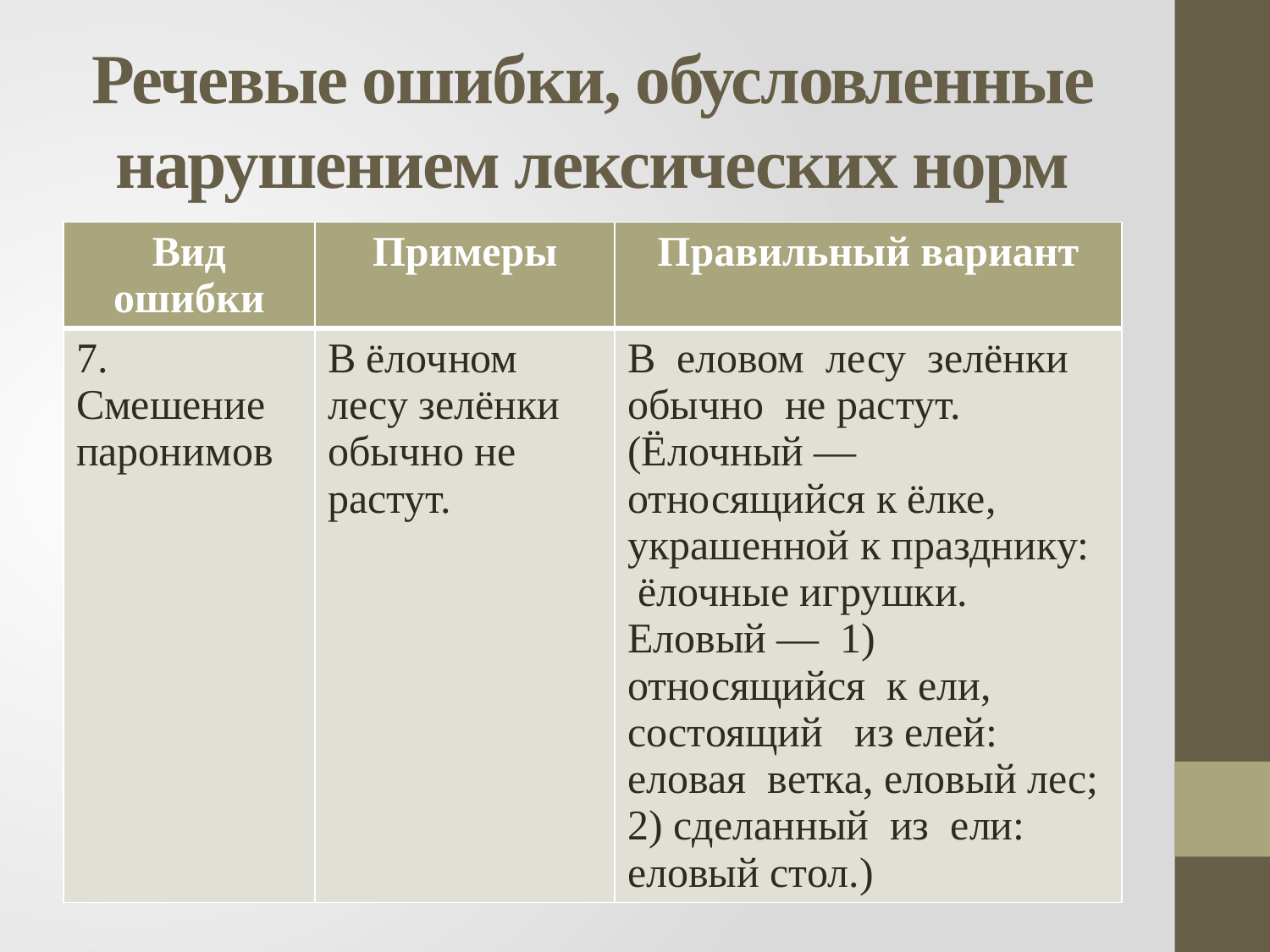

# Речевые ошибки, обусловленные нарушением лексических норм
| Вид ошибки | Примеры | Правильный вариант |
| --- | --- | --- |
| 7. Смешение паронимов | В ёлочном лесу зелёнки обычно не растут. | В еловом лесу зелёнки обычно не растут. (Ёлочный — относящийся к ёлке, украшенной к празднику: ёлочные игрушки. Еловый — 1) относящийся к ели, состоящий из елей: еловая ветка, еловый лес; 2) сделанный из ели: еловый стол.) |